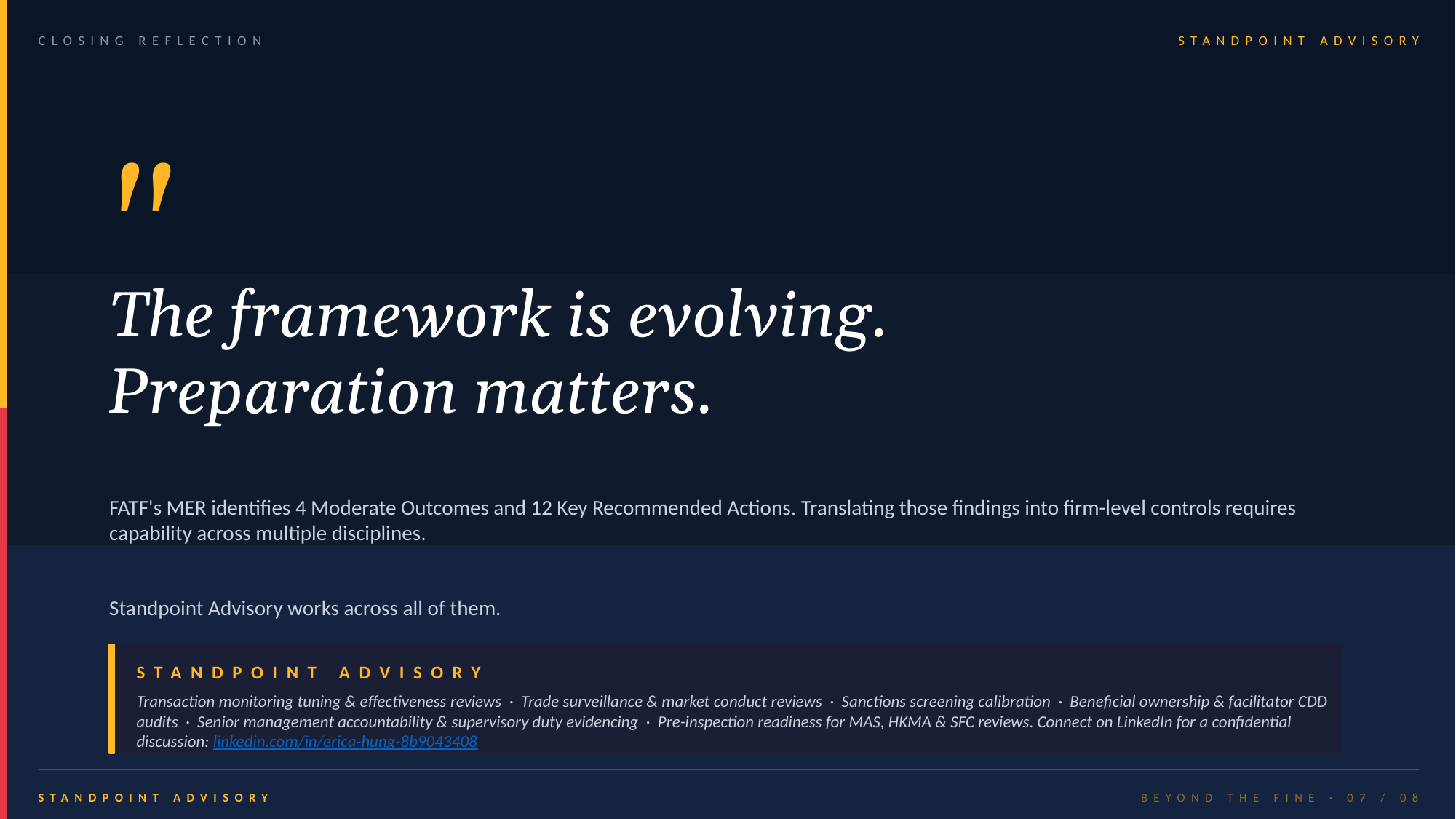

CLOSING REFLECTION
STANDPOINT ADVISORY
"
The framework is evolving.
Preparation matters.

FATF's MER identifies 4 Moderate Outcomes and 12 Key Recommended Actions. Translating those findings into firm-level controls requires capability across multiple disciplines.

Standpoint Advisory works across all of them.

STANDPOINT ADVISORY
Transaction monitoring tuning & effectiveness reviews  ·  Trade surveillance & market conduct reviews  ·  Sanctions screening calibration  ·  Beneficial ownership & facilitator CDD audits  ·  Senior management accountability & supervisory duty evidencing  ·  Pre-inspection readiness for MAS, HKMA & SFC reviews. Connect on LinkedIn for a confidential discussion: linkedin.com/in/erica-hung-8b9043408

STANDPOINT ADVISORY
BEYOND THE FINE · 07 / 08